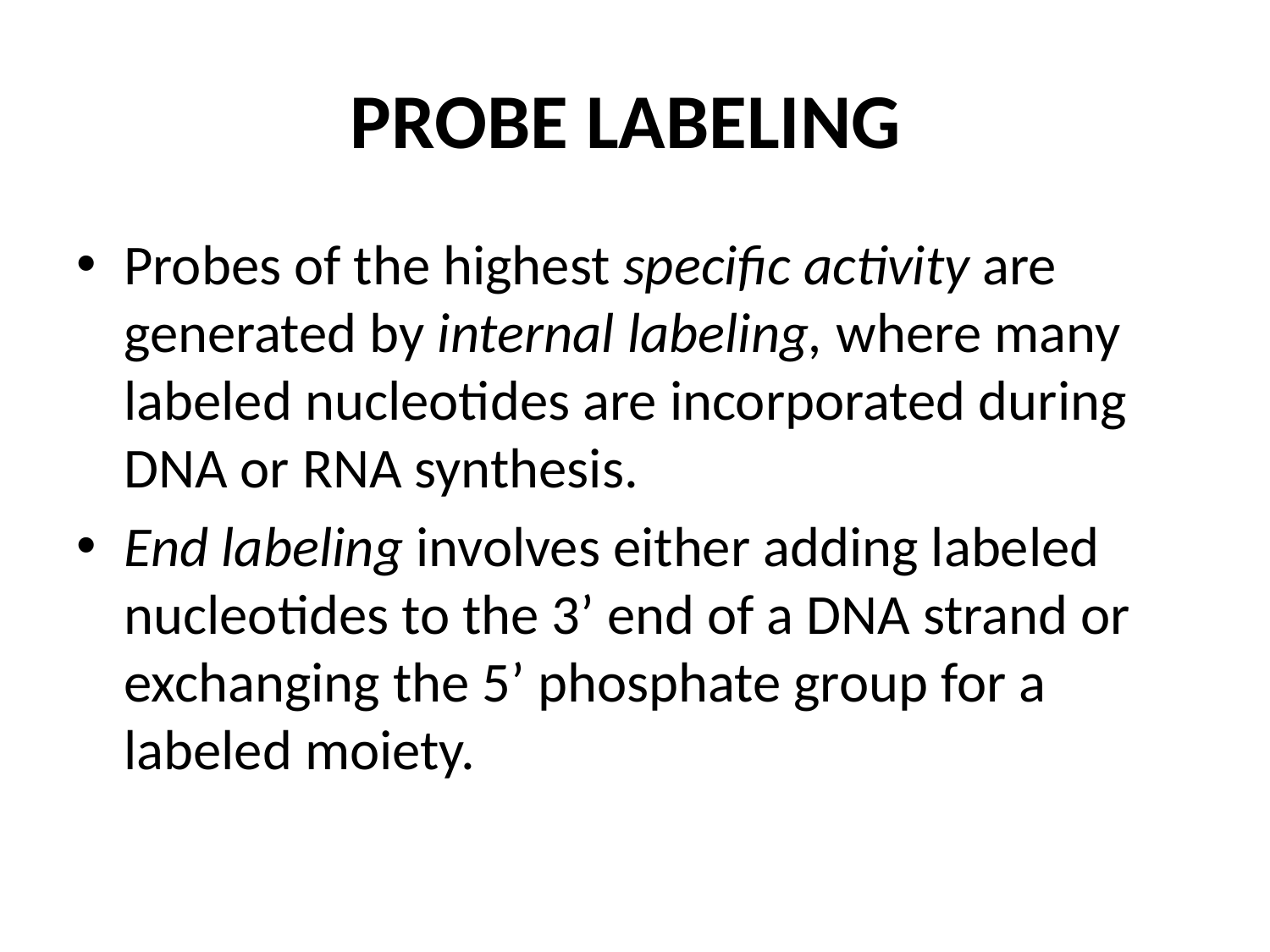

# PROBE LABELING
Probes of the highest specific activity are generated by internal labeling, where many labeled nucleotides are incorporated during DNA or RNA synthesis.
End labeling involves either adding labeled nucleotides to the 3’ end of a DNA strand or exchanging the 5’ phosphate group for a labeled moiety.